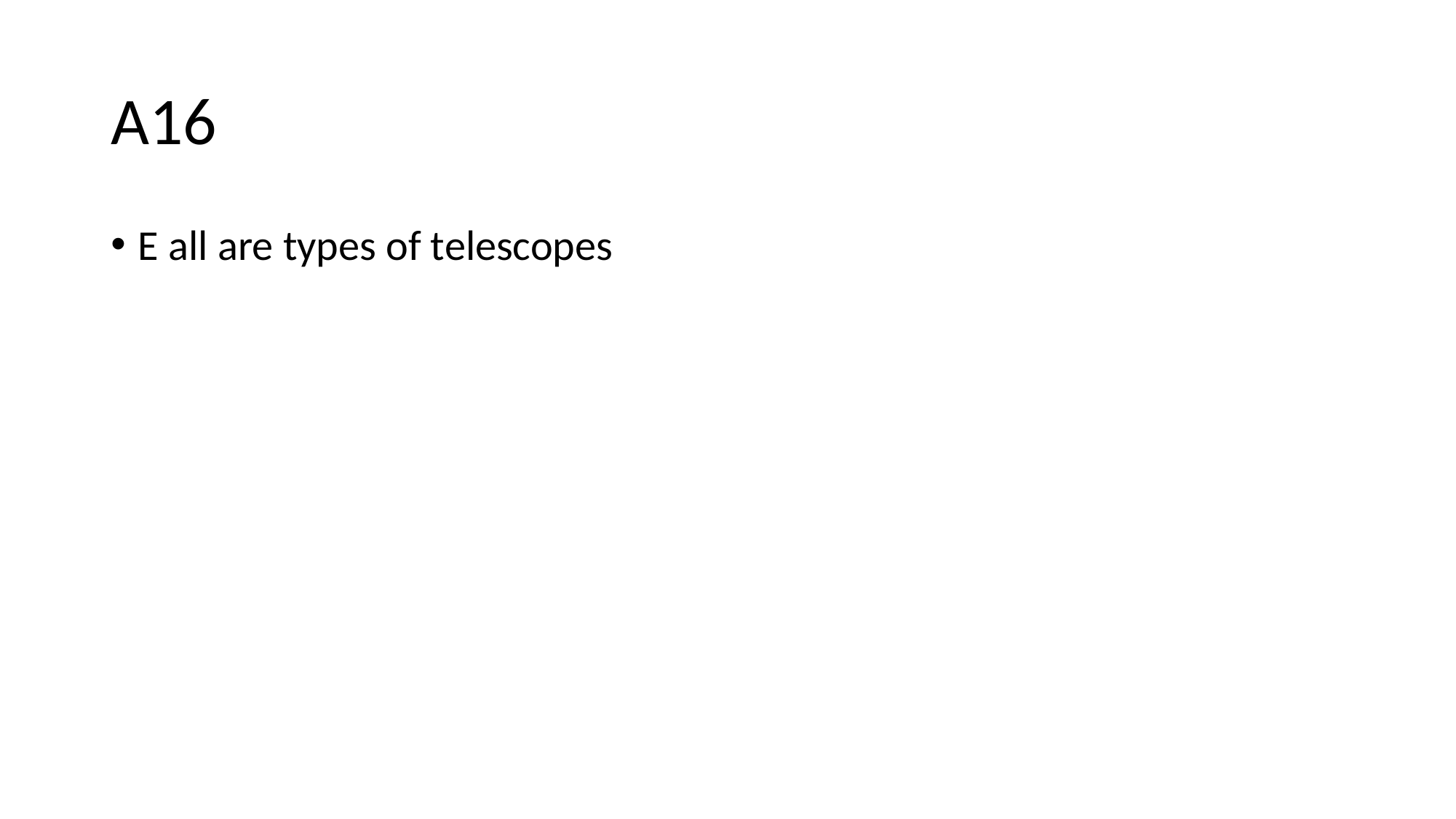

# A16
E all are types of telescopes